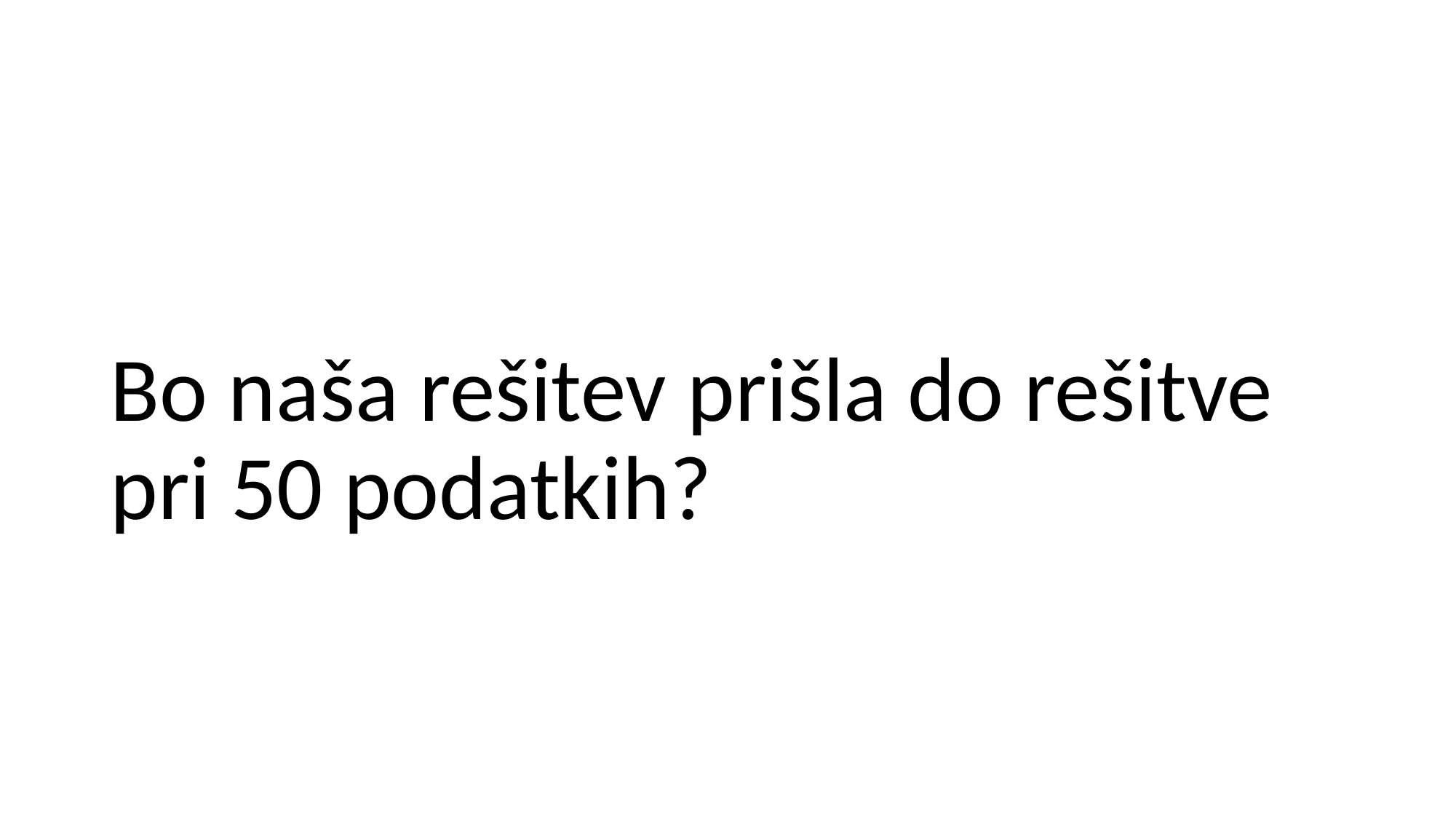

# Bo naša rešitev prišla do rešitve pri 50 podatkih?